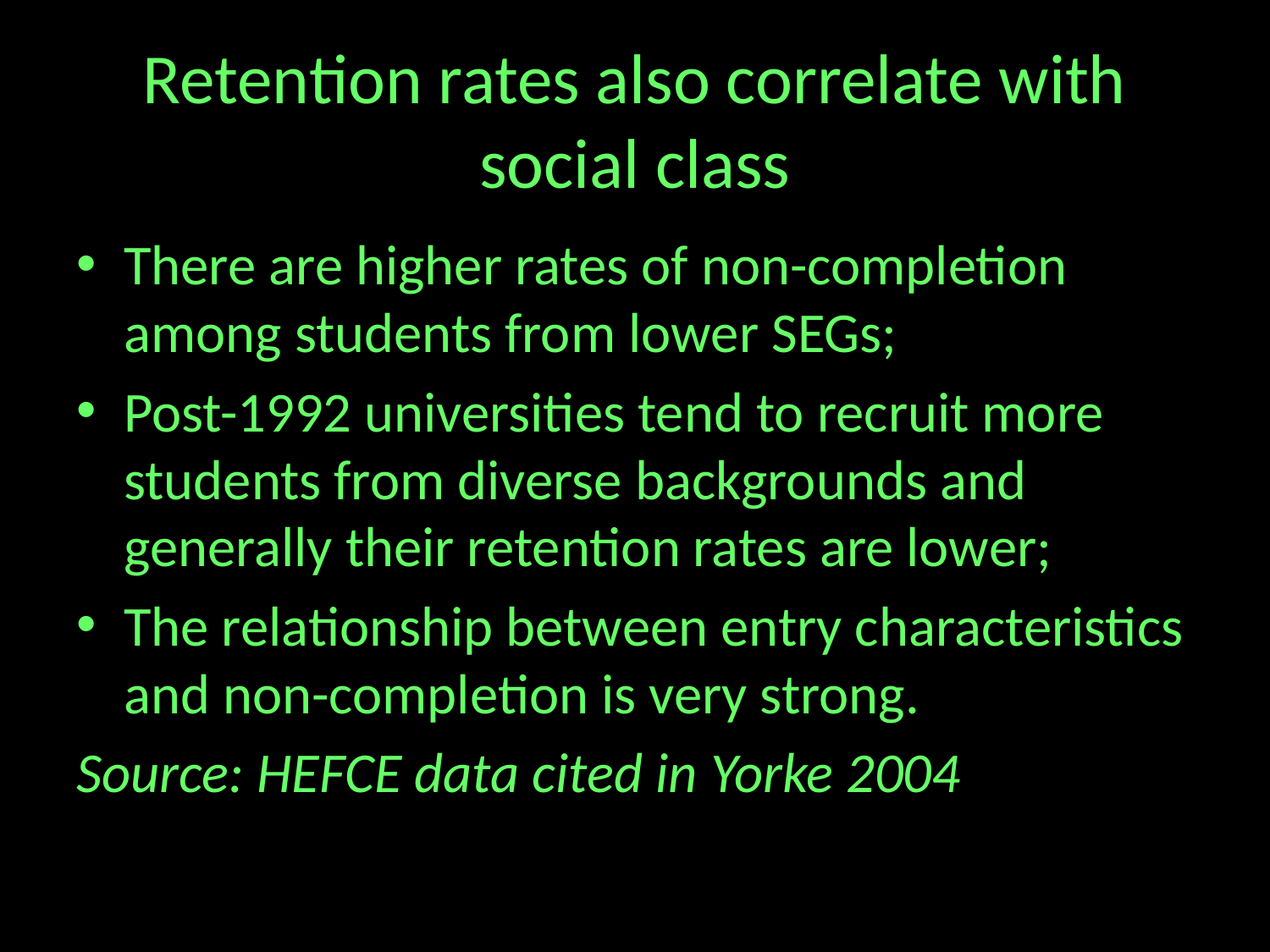

# Retention rates also correlate with social class
There are higher rates of non-completion among students from lower SEGs;
Post-1992 universities tend to recruit more students from diverse backgrounds and generally their retention rates are lower;
The relationship between entry characteristics and non-completion is very strong.
Source: HEFCE data cited in Yorke 2004